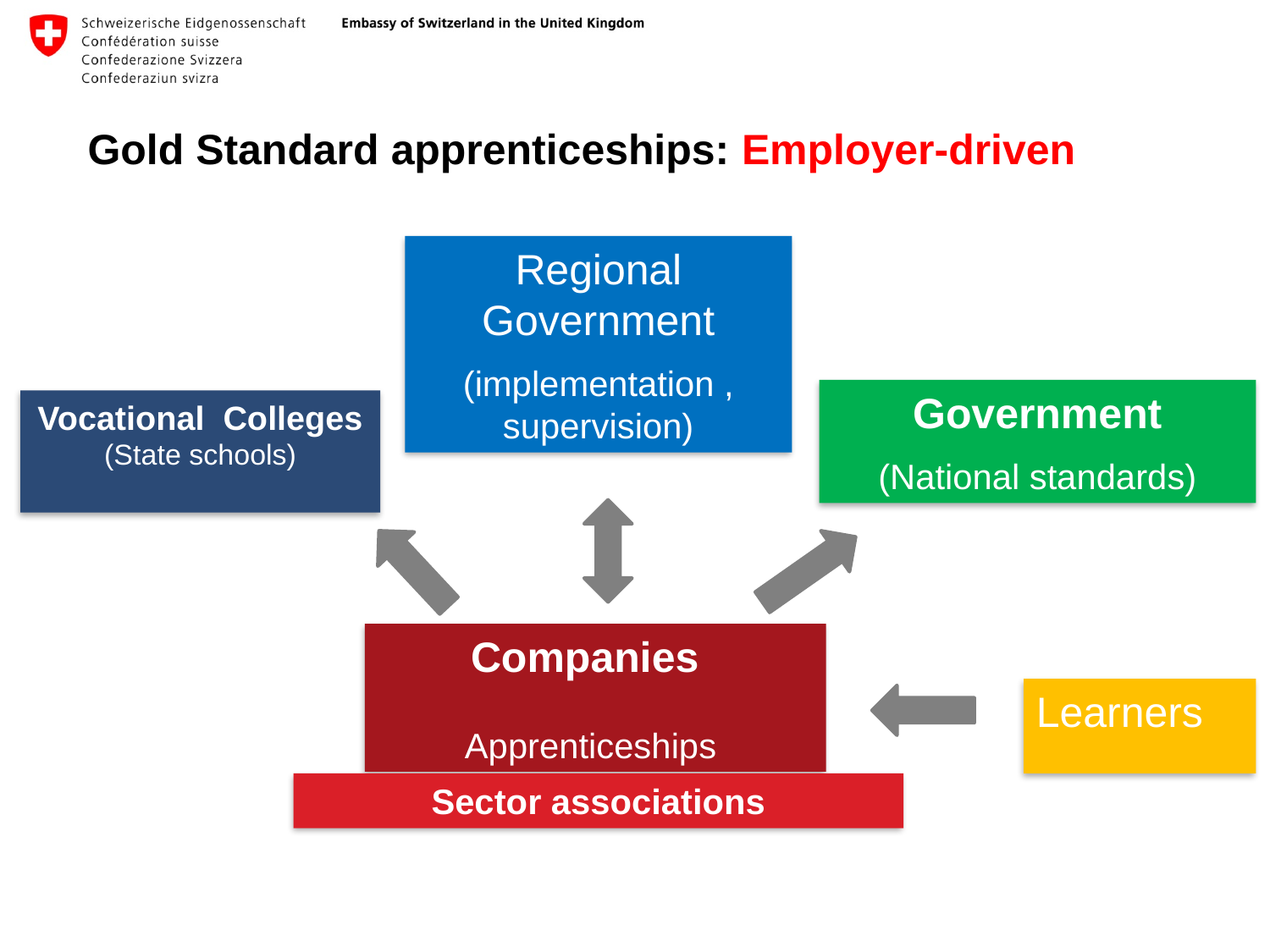

# Gold Standard apprenticeships: Employer-driven
Regional Government
(implementation , supervision)
Government
(National standards)
Vocational  Colleges
(State schools)

Companies

Apprenticeships

Learners
Sector associations